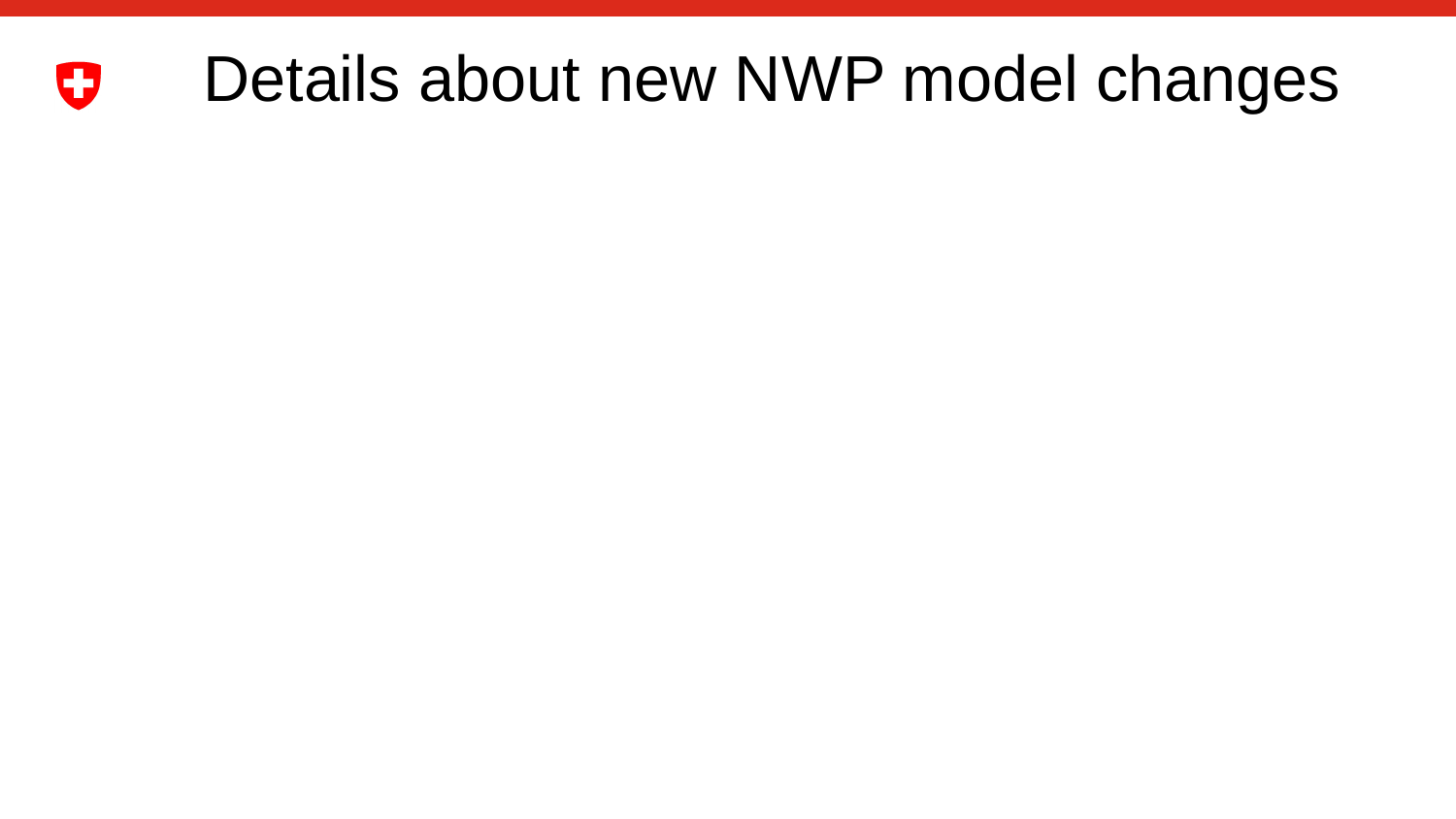

# Details about new NWP model changes